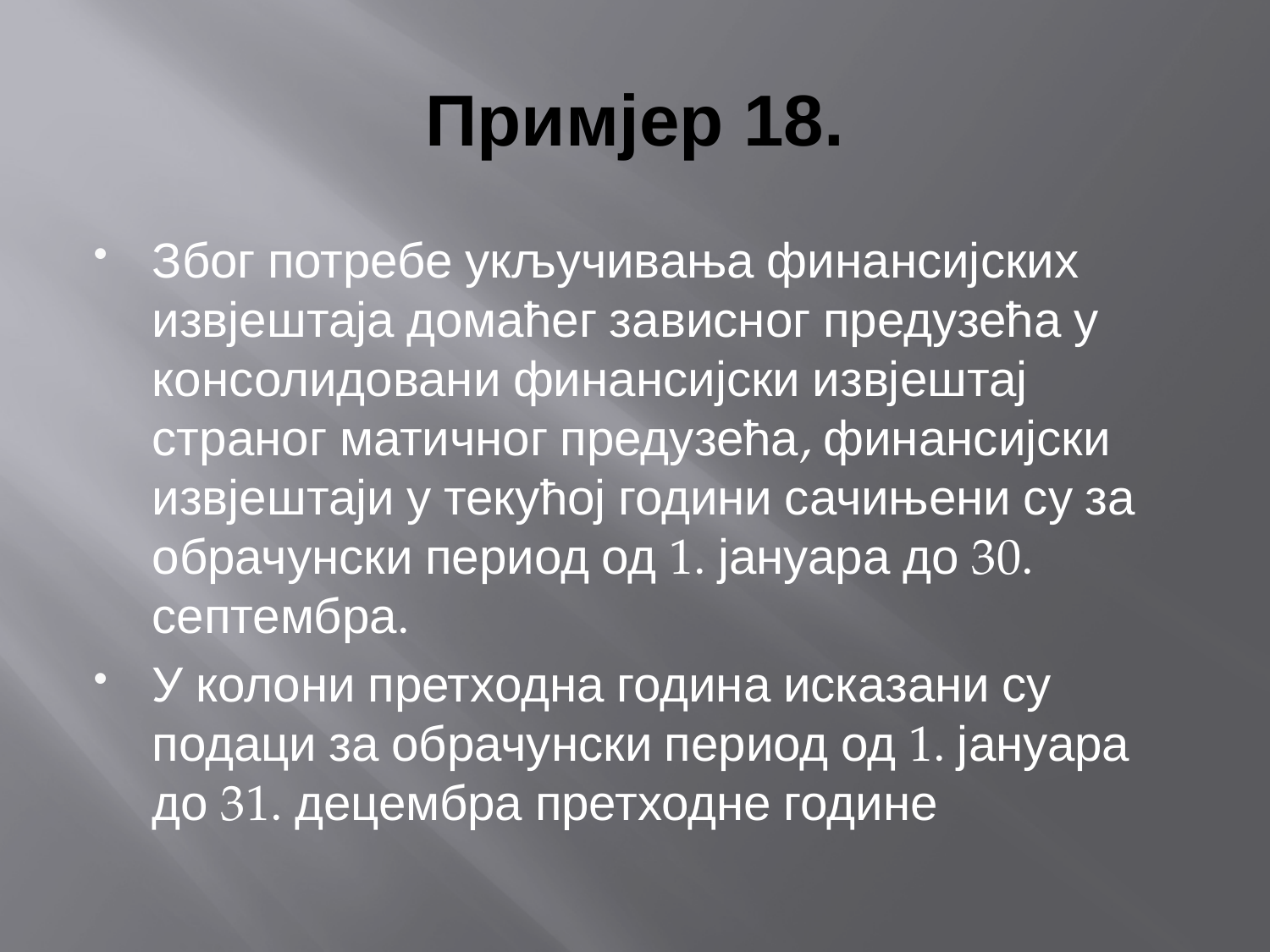

# Примјер 18.
Због потребе укључивања финансијских извјештаја домаћег зависног предузећа у консолидовани финансијски извјештај страног матичног предузећа, финансијски извјештаји у текућој години сачињени су за обрачунски период од 1. јануара до 30. септембра.
У колони претходна година исказани су подаци за обрачунски период од 1. јануара до 31. децембра претходне године